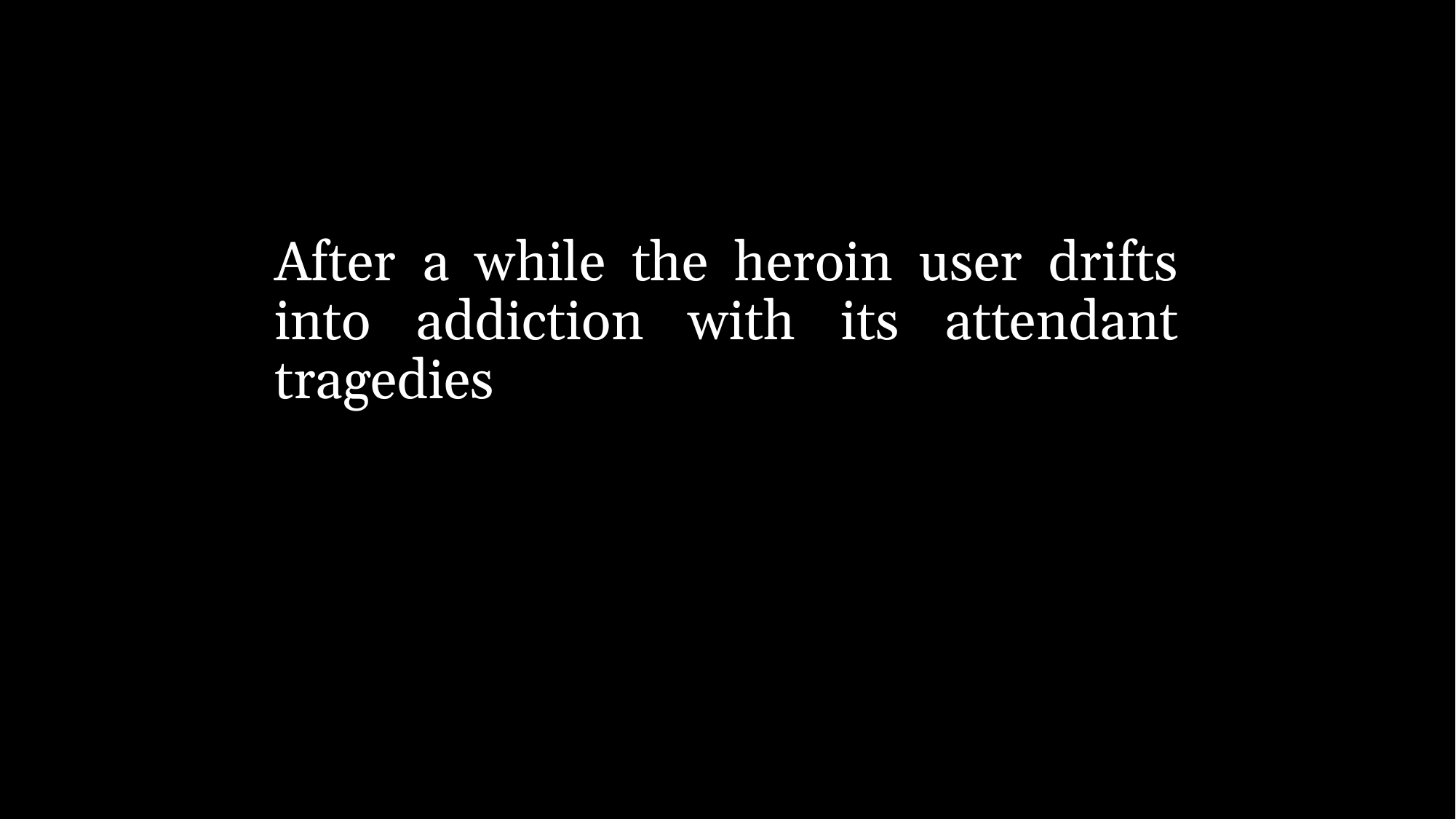

# After a while the heroin user drifts into addiction with its attendant tragedies